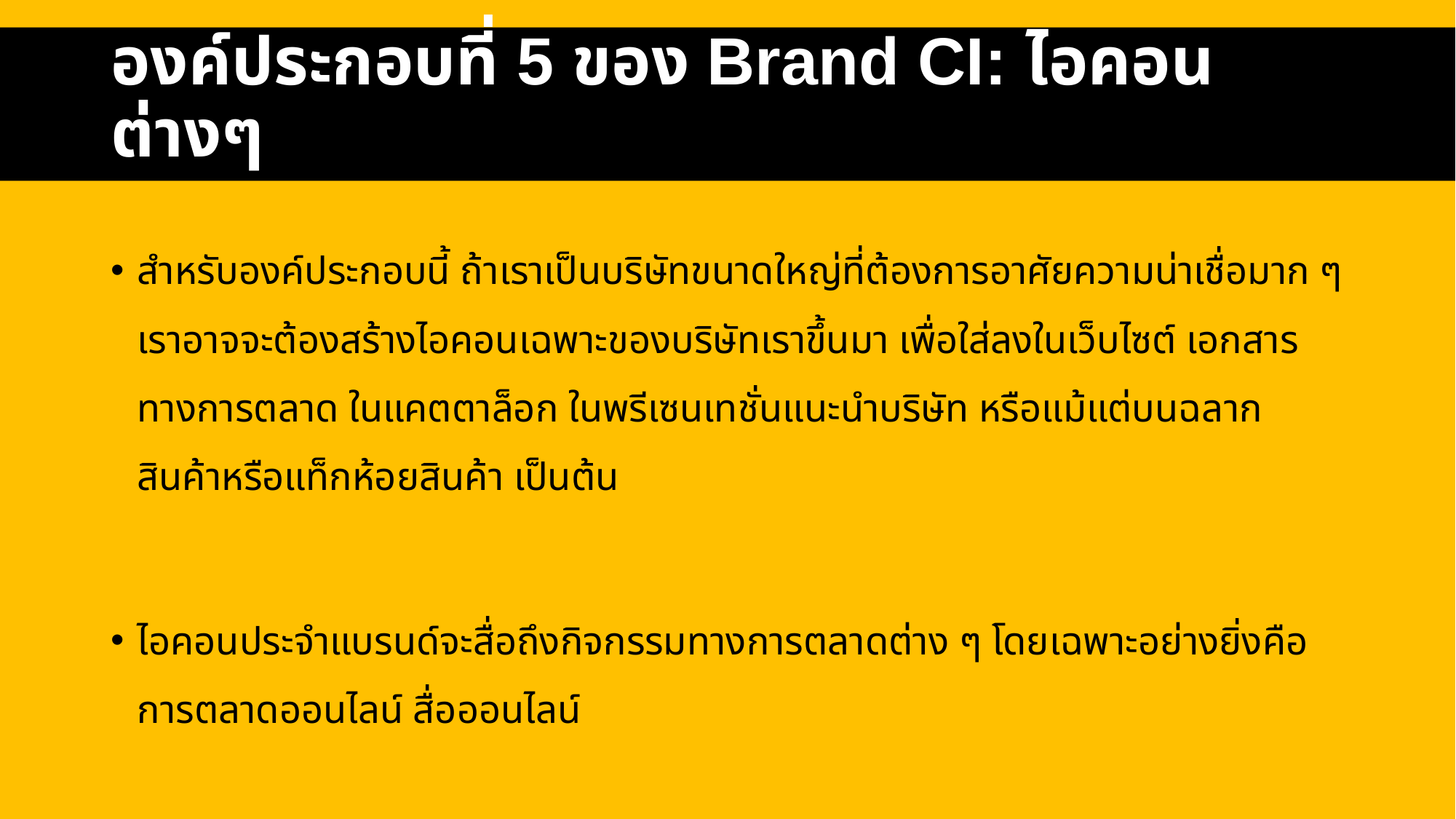

# องค์ประกอบที่ 5 ของ Brand CI: ไอคอนต่างๆ
สำหรับองค์ประกอบนี้ ถ้าเราเป็นบริษัทขนาดใหญ่ที่ต้องการอาศัยความน่าเชื่อมาก ๆ เราอาจจะต้องสร้างไอคอนเฉพาะของบริษัทเราขึ้นมา เพื่อใส่ลงในเว็บไซต์ เอกสารทางการตลาด ในแคตตาล็อก ในพรีเซนเทชั่นแนะนำบริษัท หรือแม้แต่บนฉลากสินค้าหรือแท็กห้อยสินค้า เป็นต้น

ไอคอนประจำแบรนด์จะสื่อถึงกิจกรรมทางการตลาดต่าง ๆ โดยเฉพาะอย่างยิ่งคือ การตลาดออนไลน์ สื่อออนไลน์